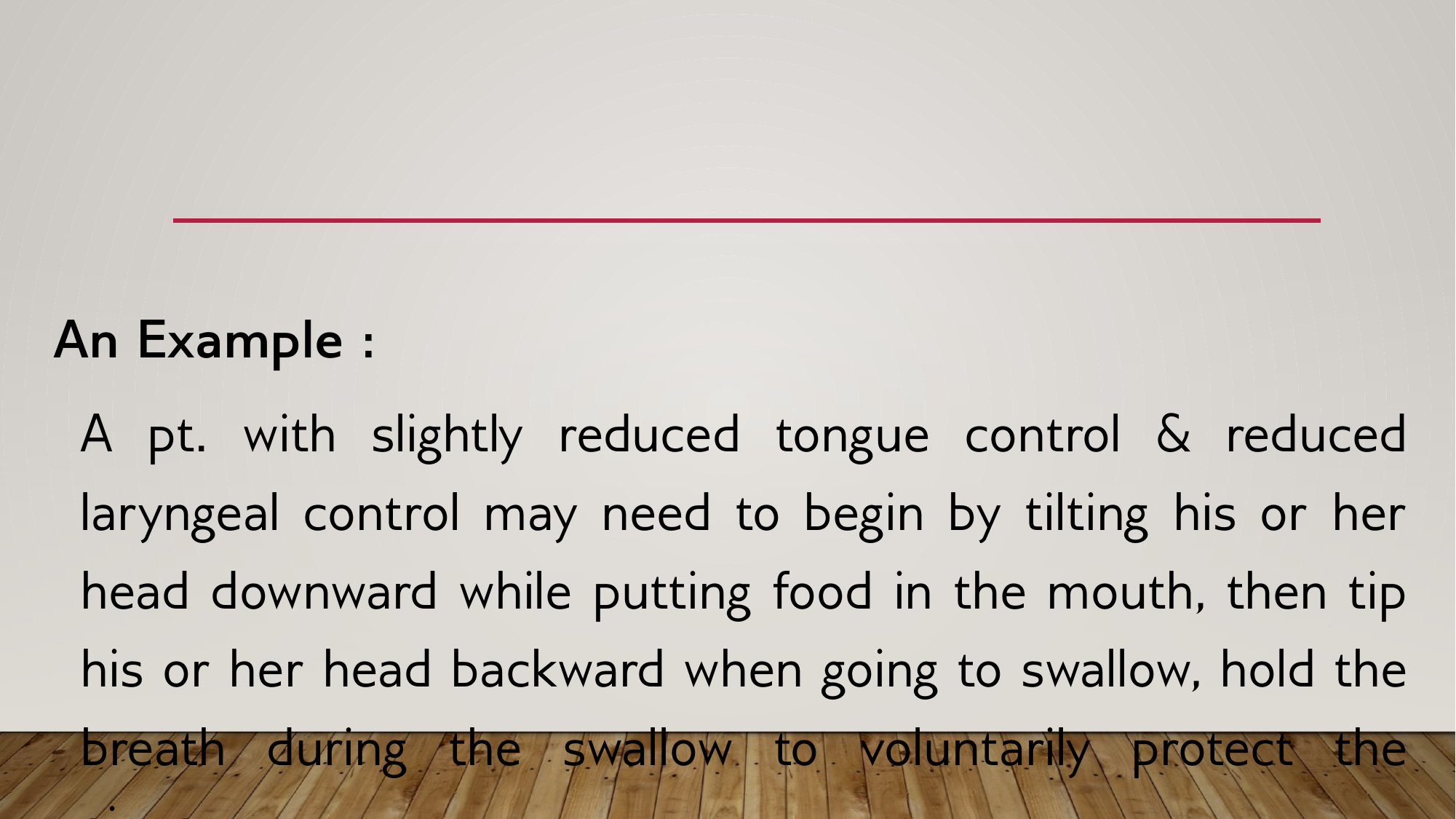

#
An Example :
	A pt. with slightly reduced tongue control & reduced laryngeal control may need to begin by tilting his or her head downward while putting food in the mouth, then tip his or her head backward when going to swallow, hold the breath during the swallow to voluntarily protect the airway.